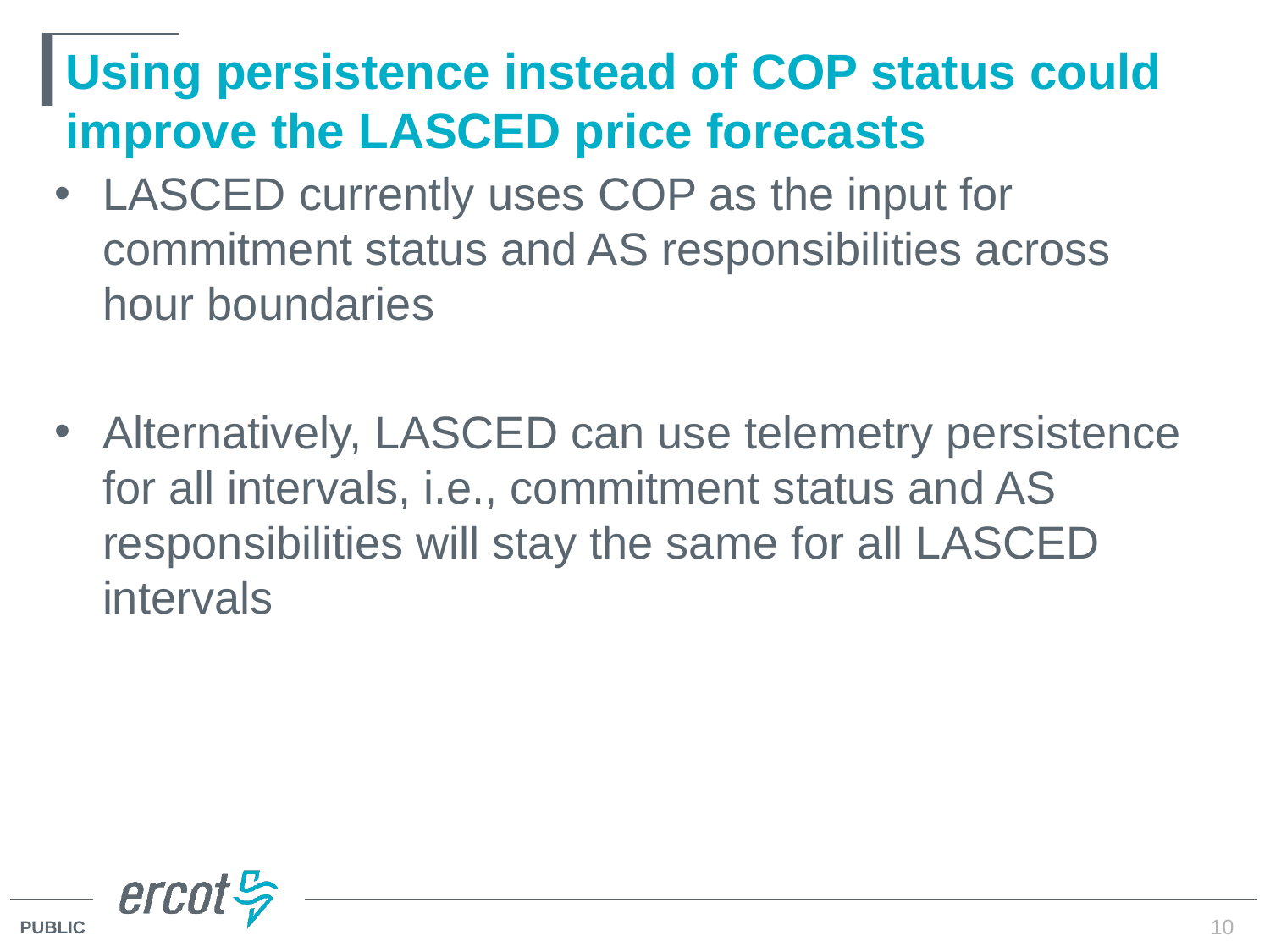

# Using persistence instead of COP status could improve the LASCED price forecasts
LASCED currently uses COP as the input for commitment status and AS responsibilities across hour boundaries

Alternatively, LASCED can use telemetry persistence for all intervals, i.e., commitment status and AS responsibilities will stay the same for all LASCED intervals
10